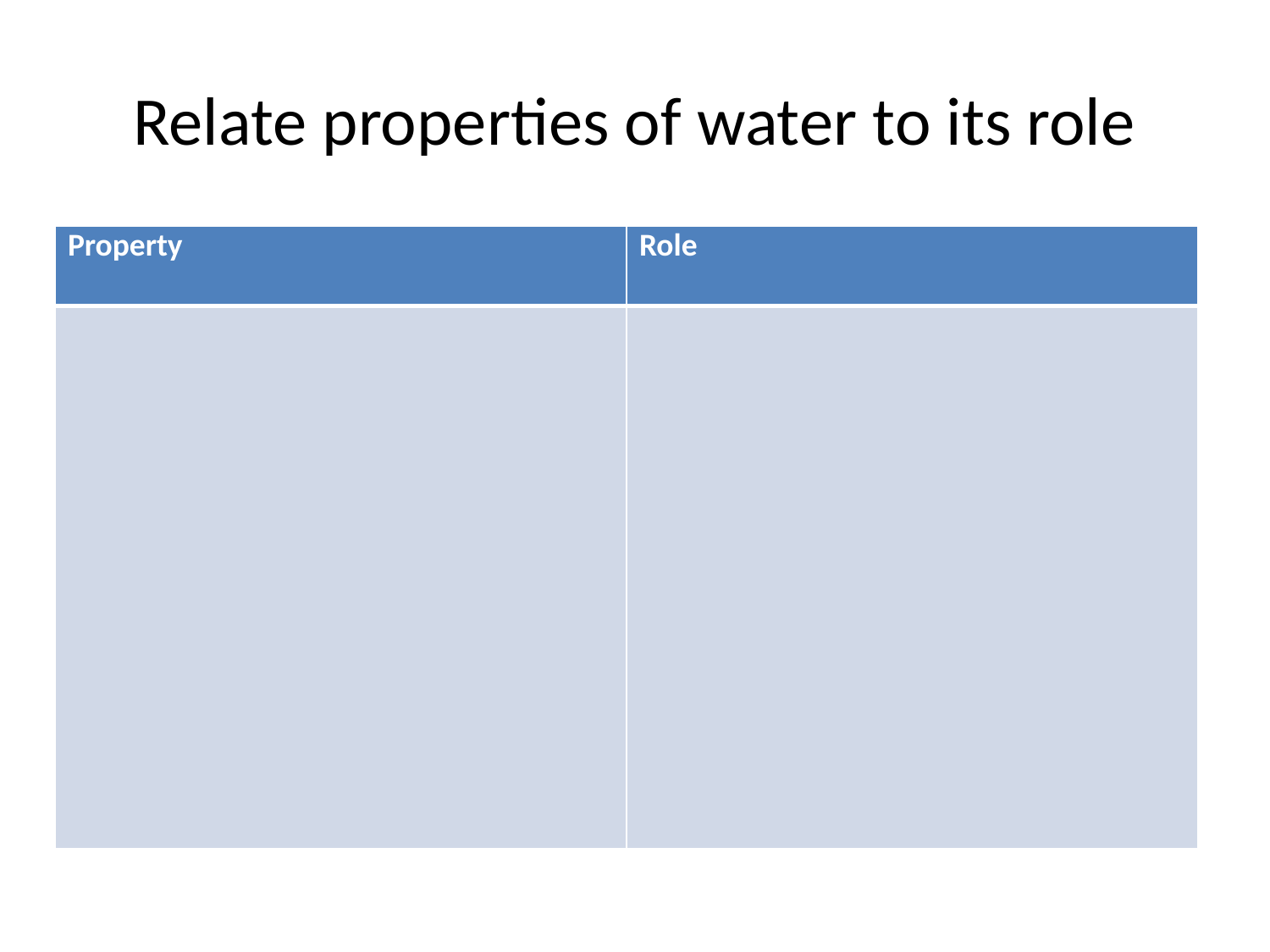

# Relate properties of water to its role
| Property | Role |
| --- | --- |
|  |  |